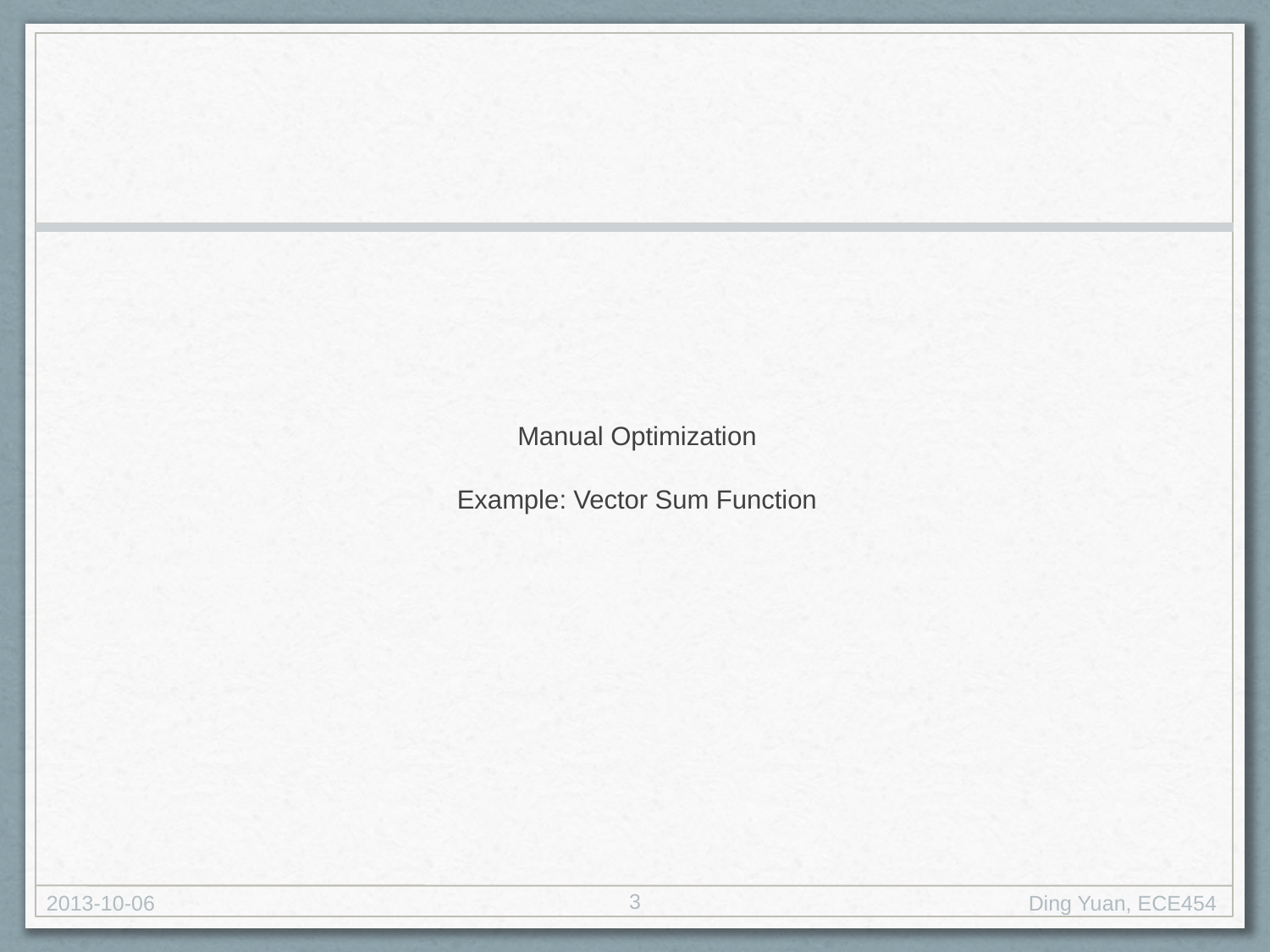

# Manual Optimization Example: Vector Sum Function
3
2013-10-06
Ding Yuan, ECE454